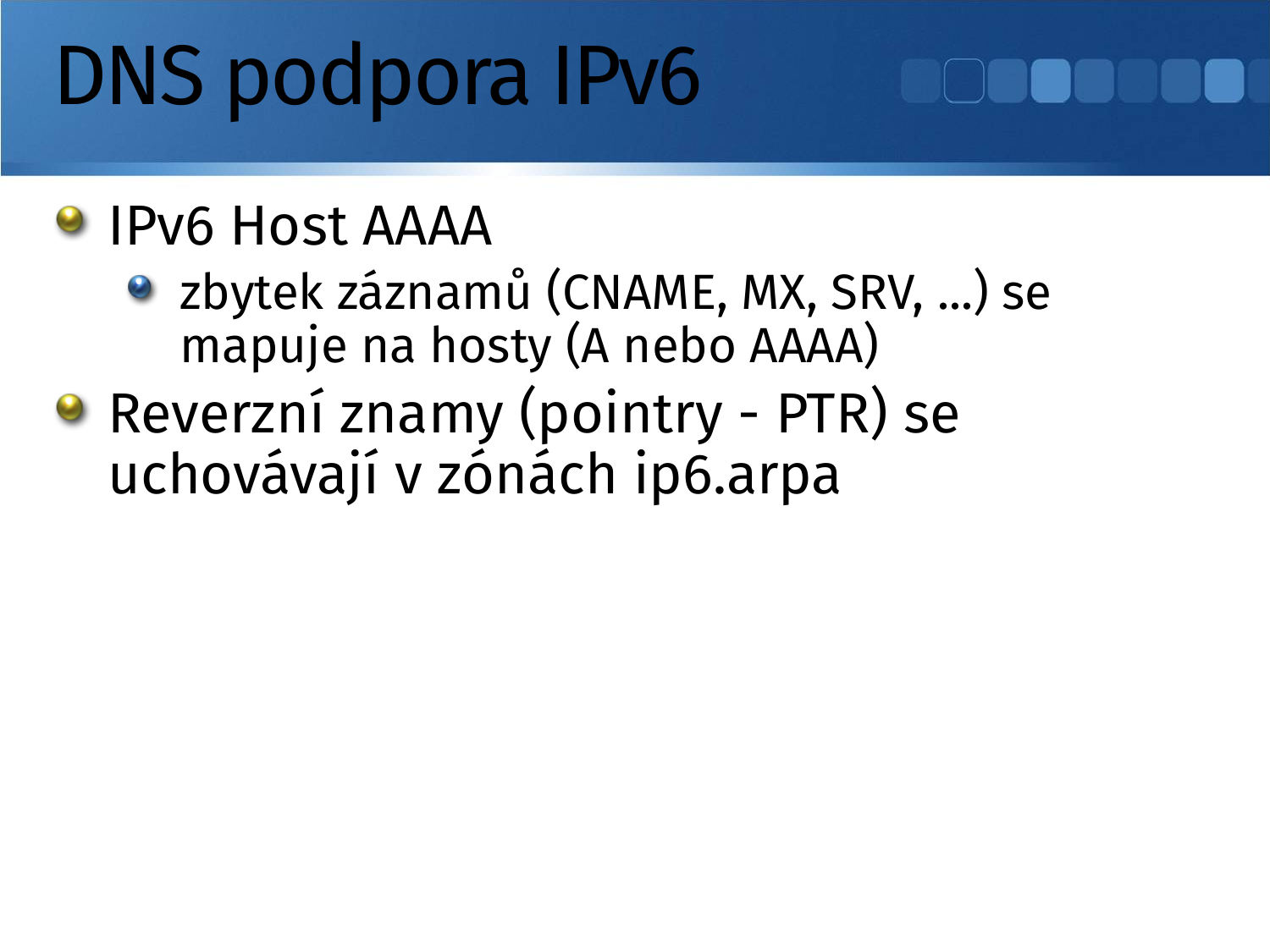

# DNS podpora IPv6
IPv6 Host AAAA
zbytek záznamů (CNAME, MX, SRV, ...) se mapuje na hosty (A nebo AAAA)
Reverzní znamy (pointry - PTR) se uchovávají v zónách ip6.arpa